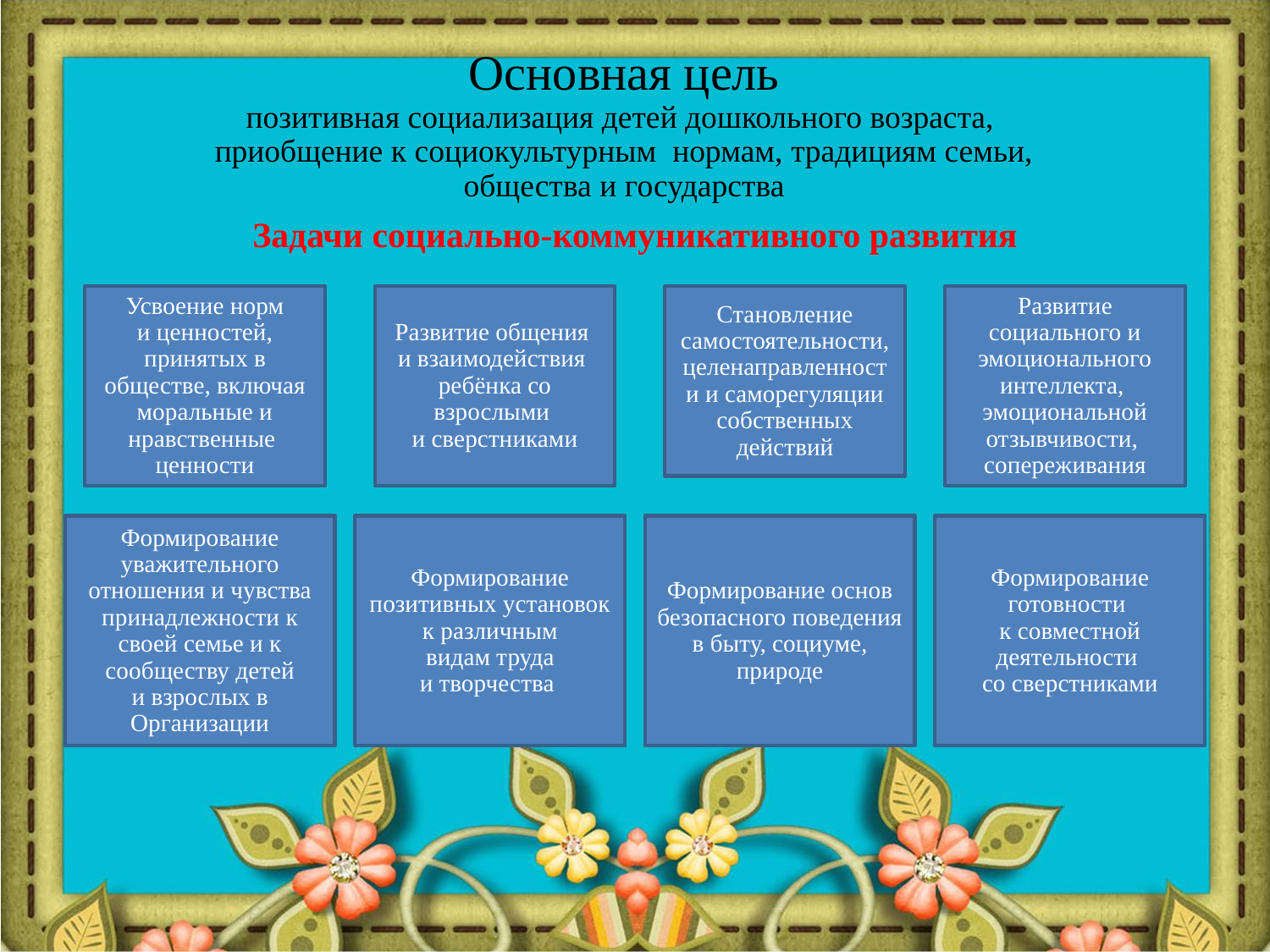

# Основная цель позитивная социализация детей дошкольного возраста, приобщение к социокультурным  нормам, традициям семьи, общества и государства
Задачи социально-коммуникативного развития
Усвоение норм
и ценностей, принятых в обществе, включая моральные и нравственные
ценности
Развитие общения
и взаимодействия
ребёнка со взрослыми
и сверстниками
Становление самостоятельности, целенаправленности и саморегуляции собственных действий
Развитие социального и эмоционального интеллекта,
эмоциональной отзывчивости,
сопереживания
Формирование уважительного отношения и чувства принадлежности к своей семье и к сообществу детей
и взрослых в Организации
Формирование позитивных установок
к различным
видам труда
и творчества
Формирование основ безопасного поведения
в быту, социуме, природе
Формирование готовности
к совместной деятельности
со сверстниками